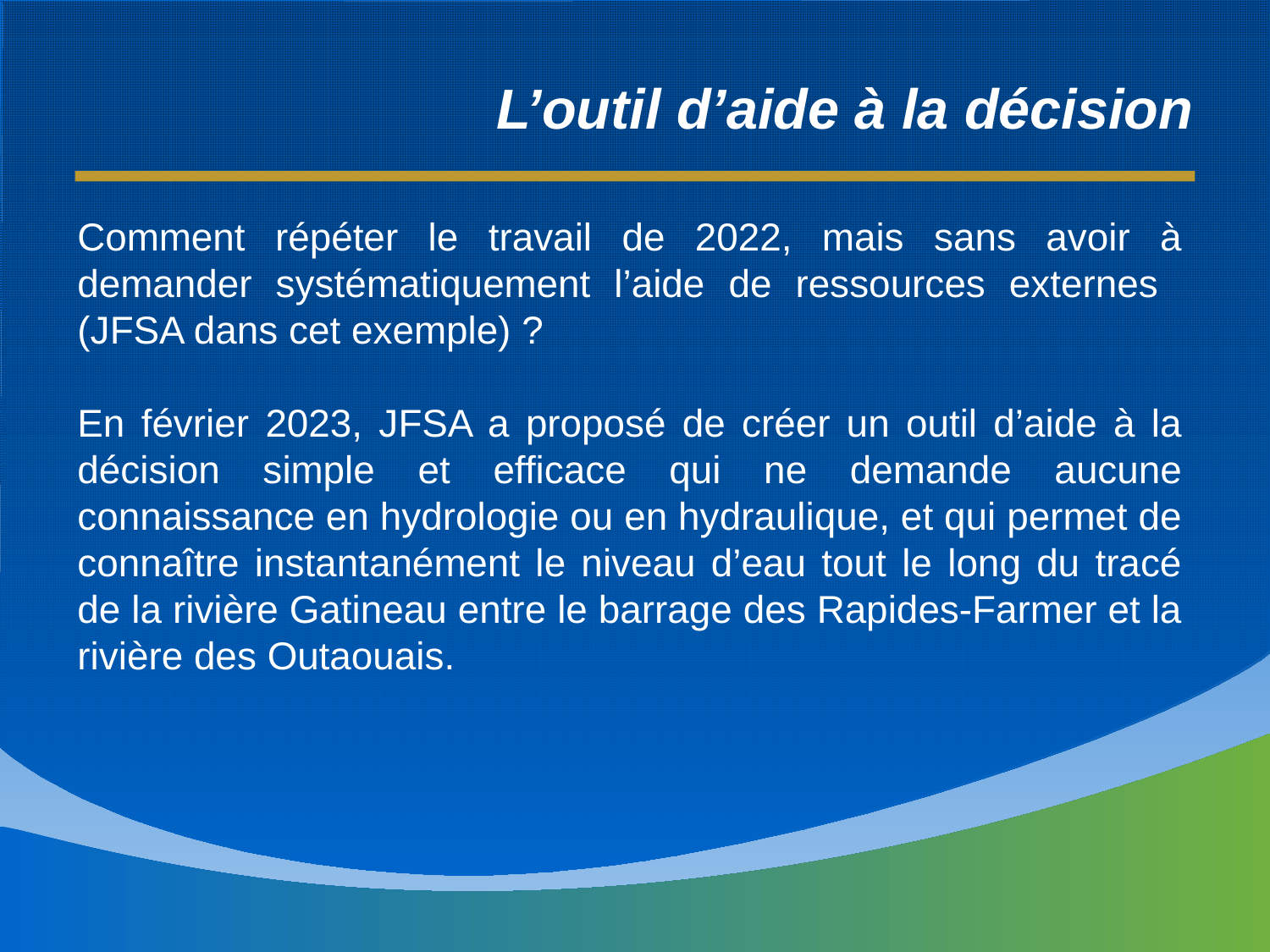

L’outil d’aide à la décision
Comment répéter le travail de 2022, mais sans avoir à demander systématiquement l’aide de ressources externes  (JFSA dans cet exemple) ?

En février 2023, JFSA a proposé de créer un outil d’aide à la décision simple et efficace qui ne demande aucune connaissance en hydrologie ou en hydraulique, et qui permet de connaître instantanément le niveau d’eau tout le long du tracé de la rivière Gatineau entre le barrage des Rapides-Farmer et la rivière des Outaouais.